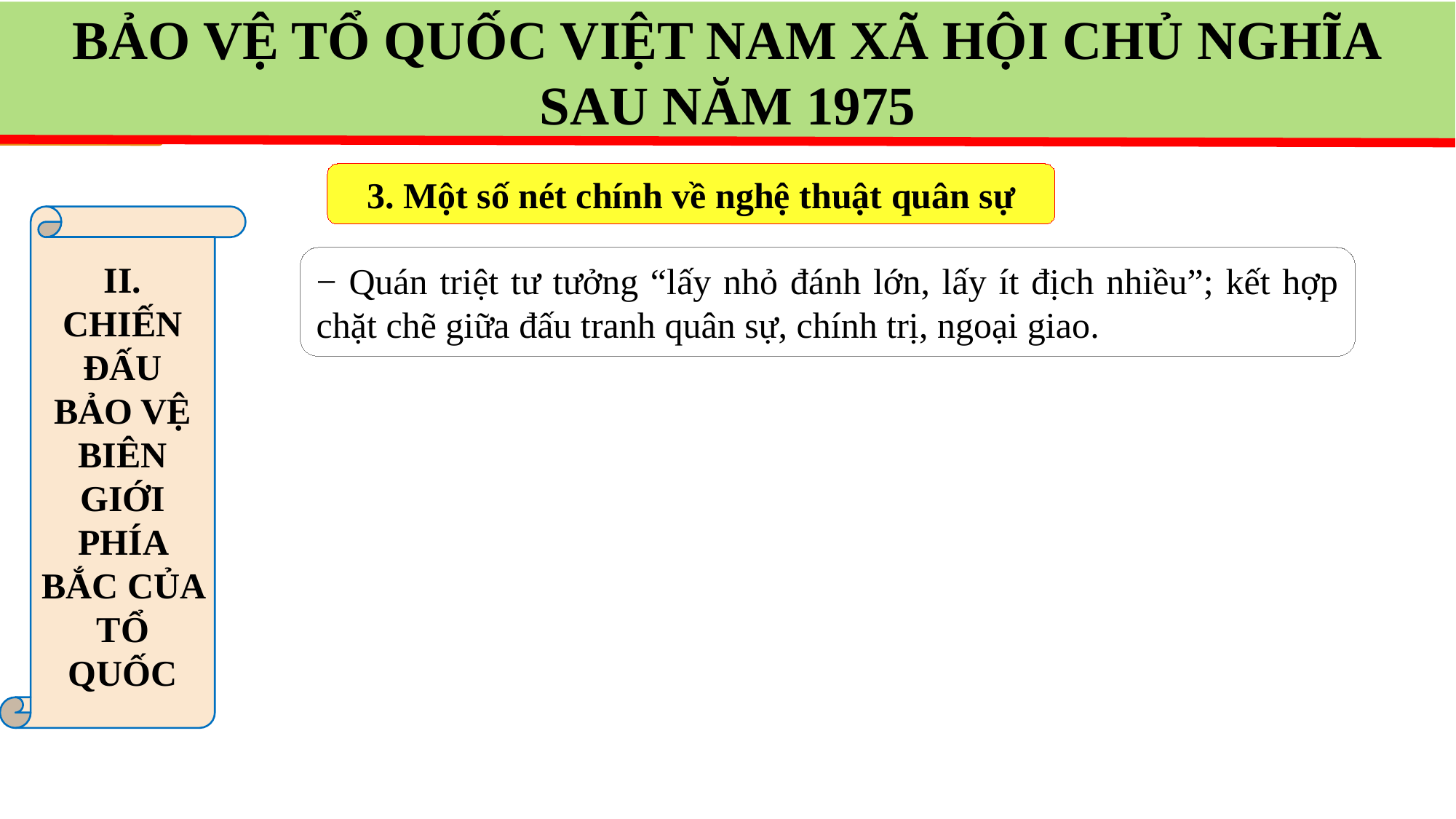

BẢO VỆ TỔ QUỐC VIỆT NAM XÃ HỘI CHỦ NGHĨA
SAU NĂM 1975
3. Một số nét chính về nghệ thuật quân sự
II. CHIẾN ĐẤU BẢO VỆ BIÊN GIỚI PHÍA BẮC CỦA TỔ QUỐC
− Quán triệt tư tưởng “lấy nhỏ đánh lớn, lấy ít địch nhiều”; kết hợp chặt chẽ giữa đấu tranh quân sự, chính trị, ngoại giao.